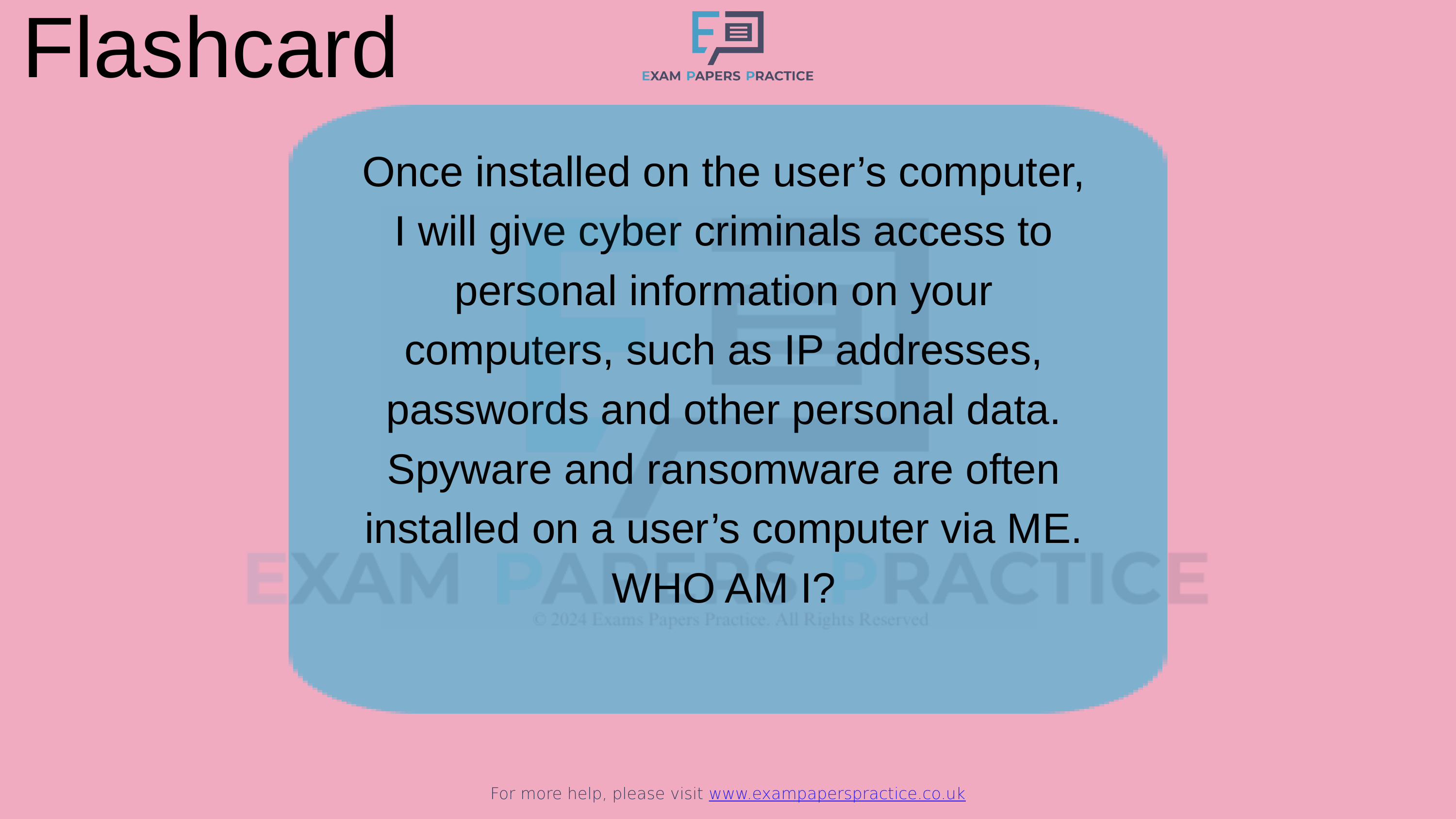

Flashcard

For more help, please visit www.exampaperspractice.co.uk
Once installed on the user’s computer, I will give cyber criminals access to personal information on your computers, such as IP addresses, passwords and other personal data. Spyware and ransomware are often installed on a user’s computer via ME.
WHO AM I?